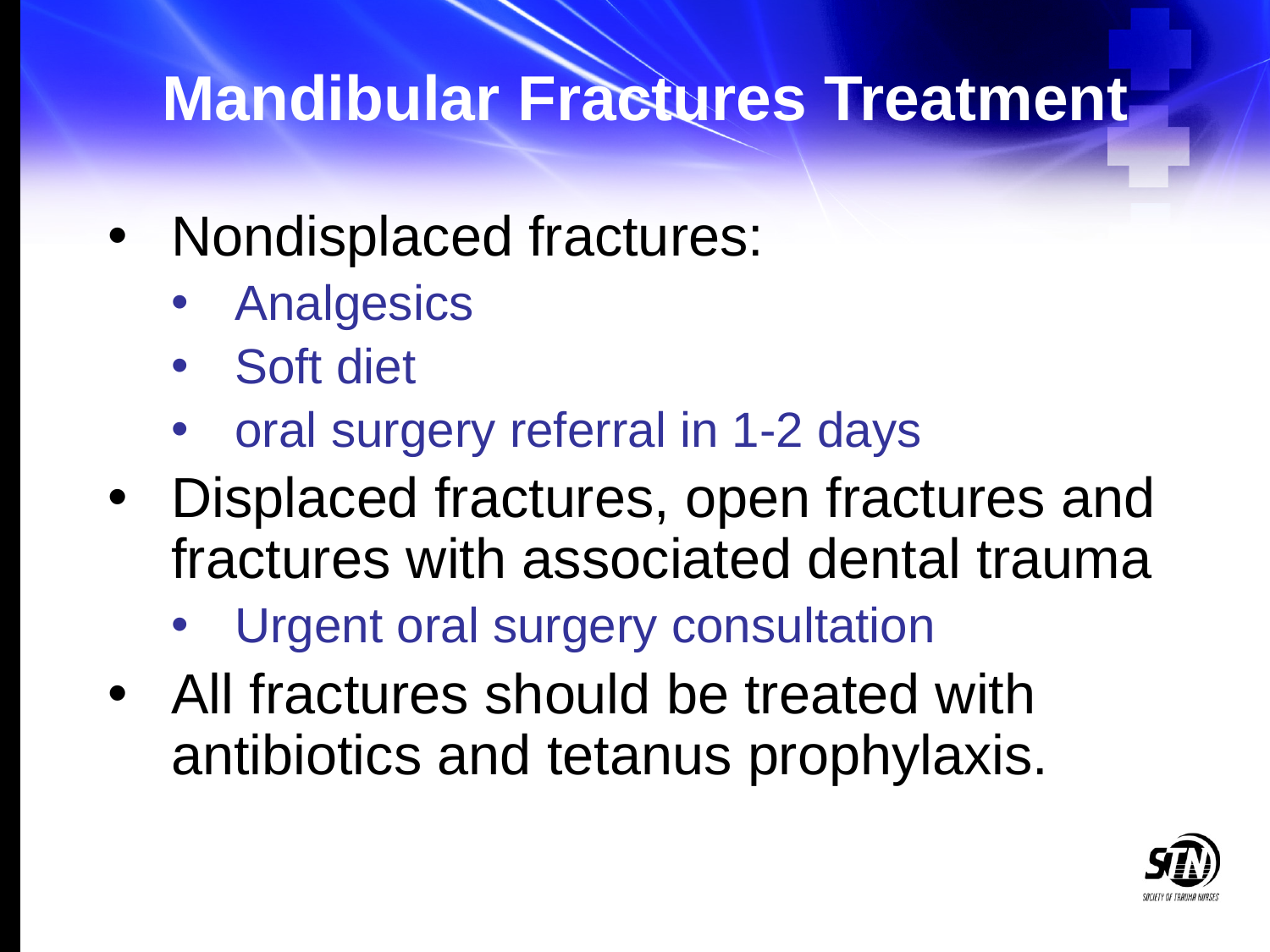

# Mandibular Fractures Treatment
Nondisplaced fractures:
Analgesics
Soft diet
oral surgery referral in 1-2 days
Displaced fractures, open fractures and fractures with associated dental trauma
Urgent oral surgery consultation
All fractures should be treated with antibiotics and tetanus prophylaxis.